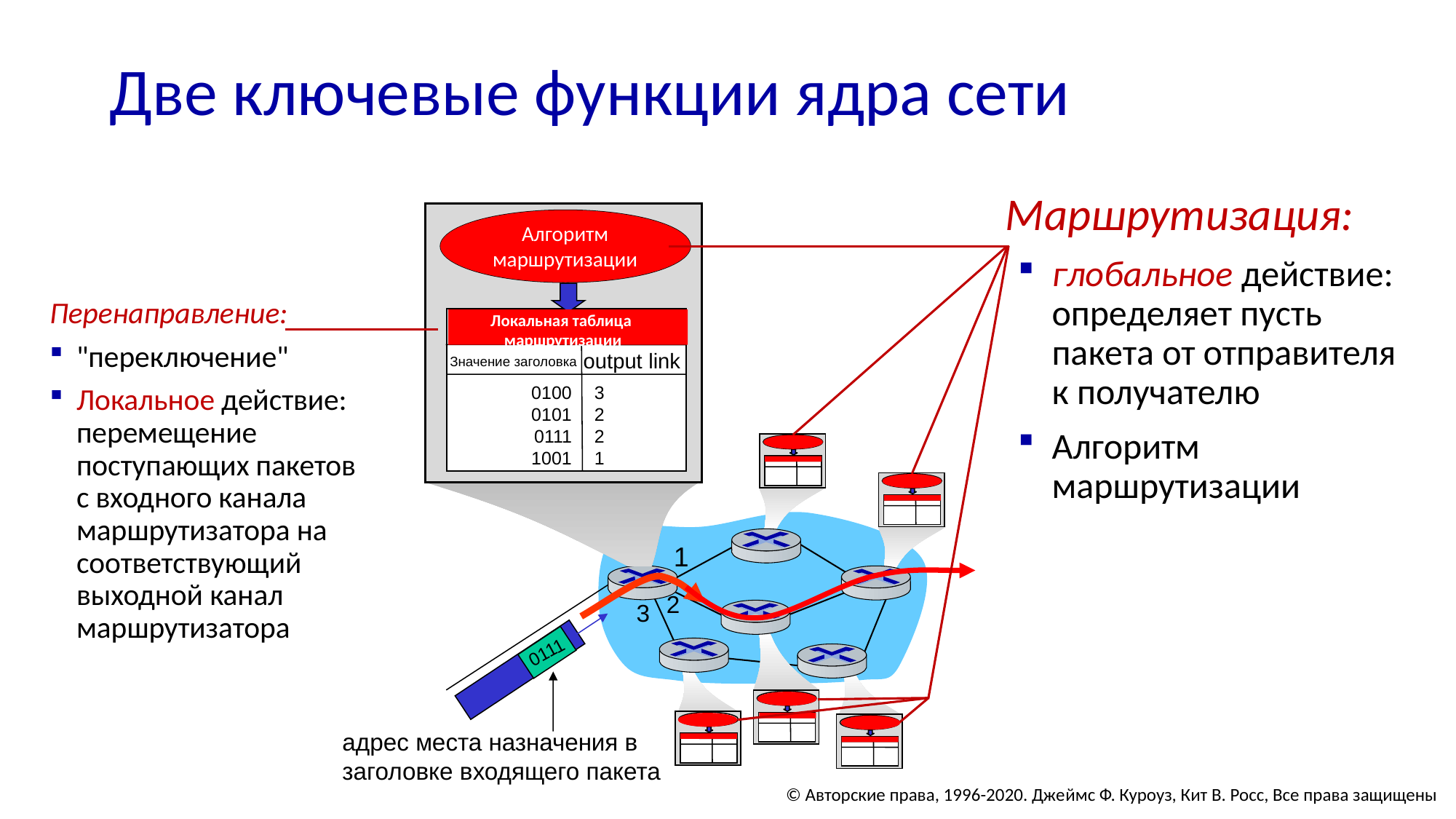

# Две ключевые функции ядра сети
Маршрутизация:
глобальное действие: определяет пусть пакета от отправителя к получателю
Алгоритм маршрутизации

routing algorithm

local forwarding table
output link

Значение заголовка

0100
0101
0111
1001
3
2
2
1

Алгоритм маршрутизации

Перенаправление:
"переключение"
Локальное действие: перемещение поступающих пакетов с входного канала маршрутизатора на соответствующий выходной канал маршрутизатора

Локальная таблица
маршрутизации

1
2
3

0111

адрес места назначения в
заголовке входящего пакета

© Авторские права, 1996-2020. Джеймс Ф. Куроуз, Кит В. Росс, Все права защищены